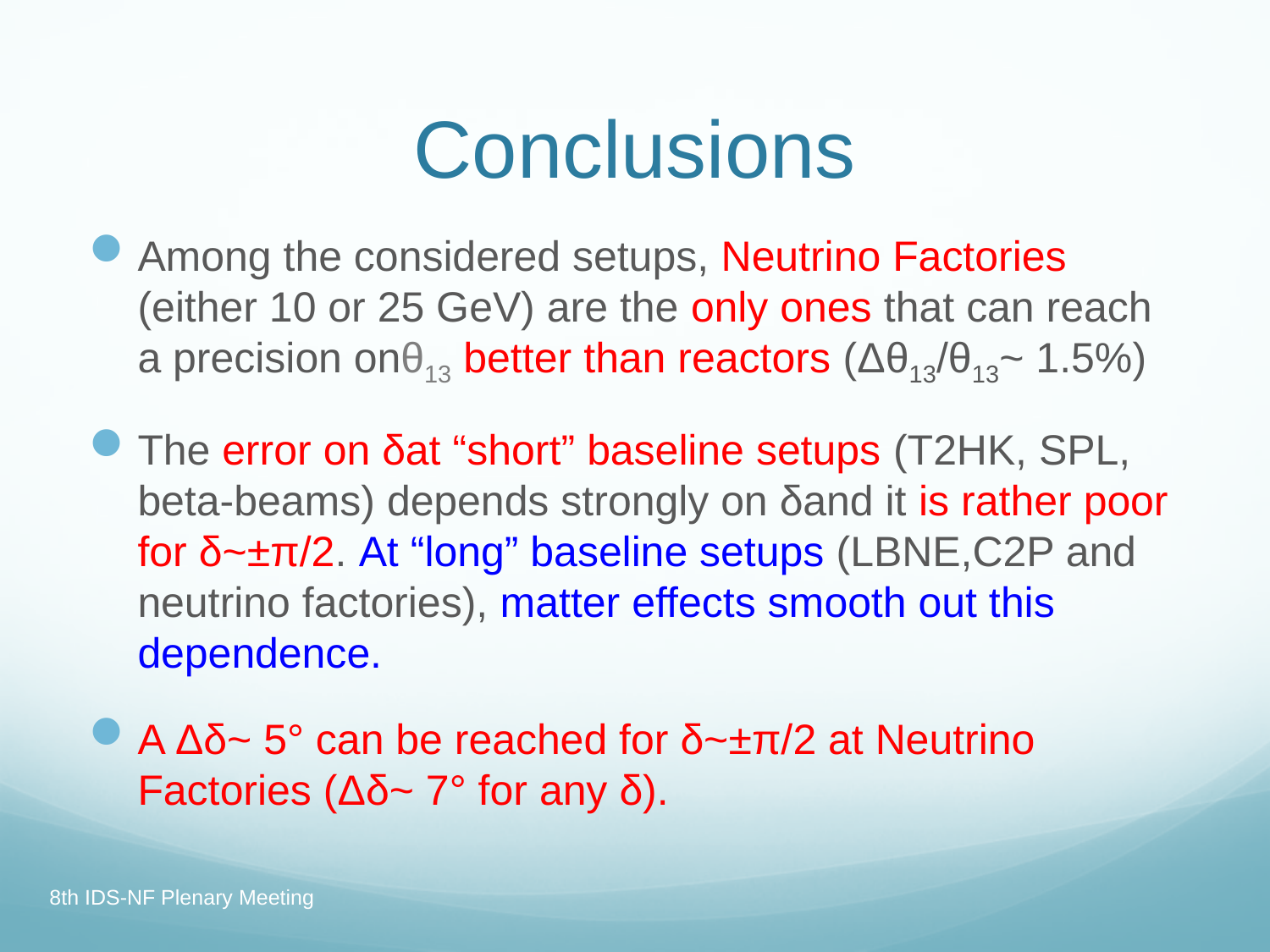

# Conclusions
Among the considered setups, Neutrino Factories (either 10 or 25 GeV) are the only ones that can reach a precision onθ13 better than reactors (Δθ13/θ13~ 1.5%)
The error on δat “short” baseline setups (T2HK, SPL, beta-beams) depends strongly on δand it is rather poor for δ~±π/2. At “long” baseline setups (LBNE,C2P and neutrino factories), matter effects smooth out this dependence.
A Δδ~ 5° can be reached for δ~±π/2 at Neutrino Factories (Δδ~ 7° for any δ).

8th IDS-NF Plenary Meeting